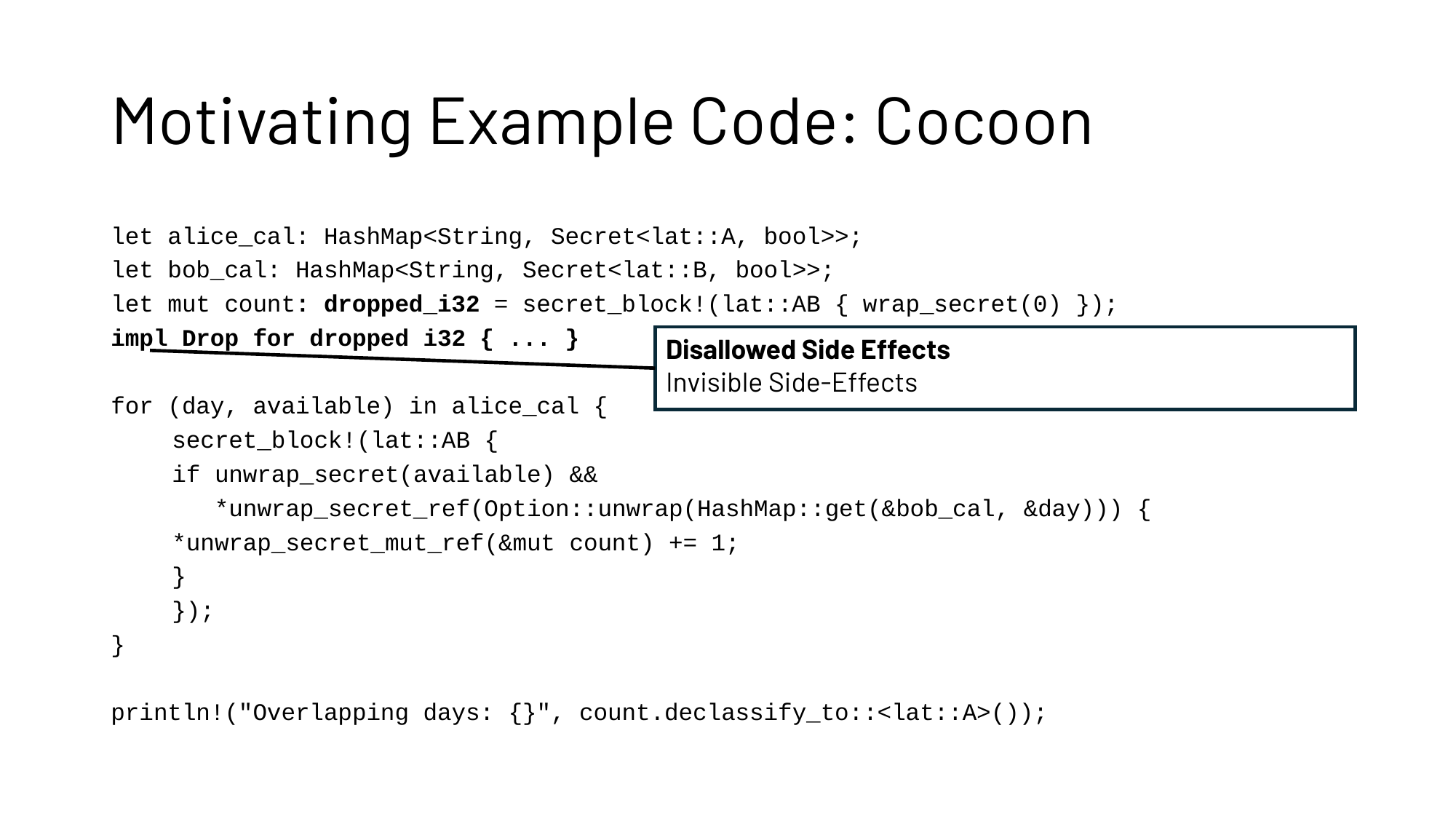

# Motivating Example Code: Cocoon
let alice_cal: HashMap<String, Secret<lat::A, bool>>;
let bob_cal: HashMap<String, Secret<lat::B, bool>>;
let mut count: dropped_i32 = secret_block!(lat::AB { wrap_secret(0) });
impl Drop for dropped i32 { ... }

for (day, available) in alice_cal {
	secret_block!(lat::AB {
		if unwrap_secret(available) &&
		   *unwrap_secret_ref(Option::unwrap(HashMap::get(&bob_cal, &day))) {
			*unwrap_secret_mut_ref(&mut count) += 1;
		}
	});
}

println!("Overlapping days: {}", count.declassify_to::<lat::A>());

Disallowed Side Effects
Invisible Side-Effects